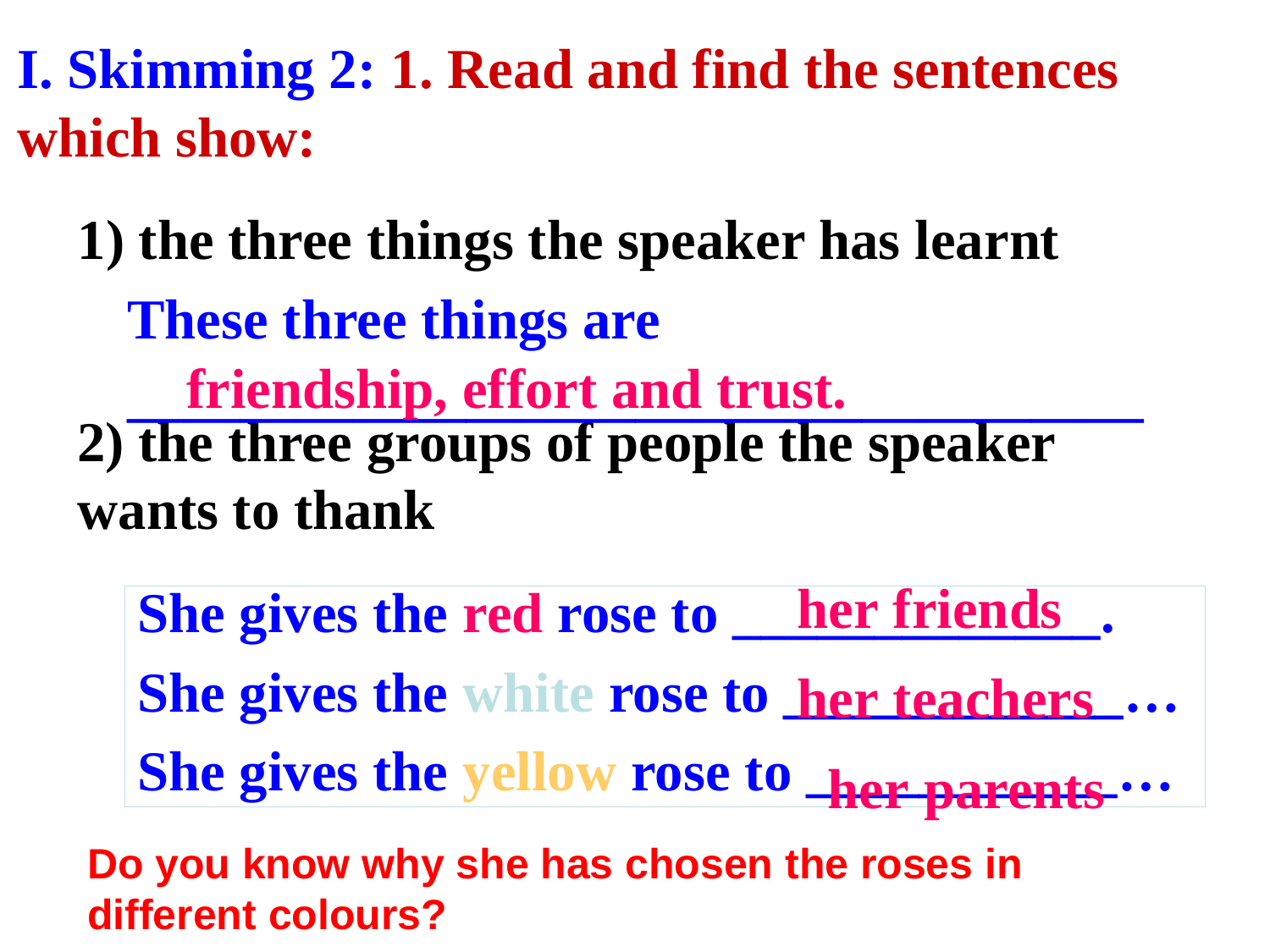

I. Skimming 2: 1. Read and find the sentences which show:
1) the three things the speaker has learnt

2) the three groups of people the speaker wants to thank

These three things are
——————————————————
friendship, effort and trust.
her friends
She gives the red rose to _____________.
She gives the white rose to ____________…
She gives the yellow rose to ___________…
her teachers
her parents
Do you know why she has chosen the roses in different colours?